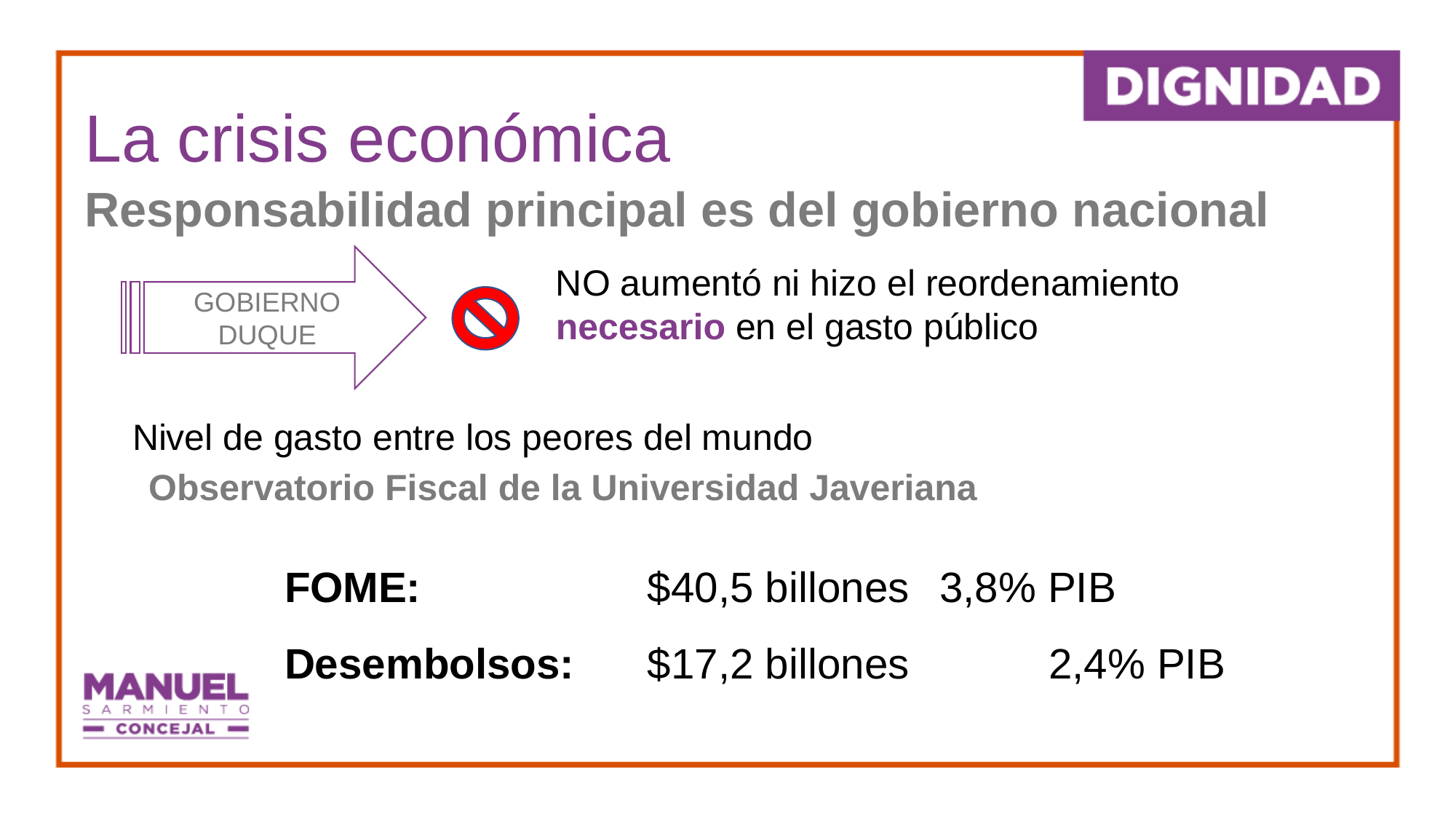

# La crisis económica
Responsabilidad principal es del gobierno nacional
GOBIERNO DUQUE
NO aumentó ni hizo el reordenamiento necesario en el gasto público

Nivel de gasto entre los peores del mundo
Observatorio Fiscal de la Universidad Javeriana
FOME:		   $40,5 billones	3,8% PIB
Desembolsos:	   $17,2 billones		2,4% PIB